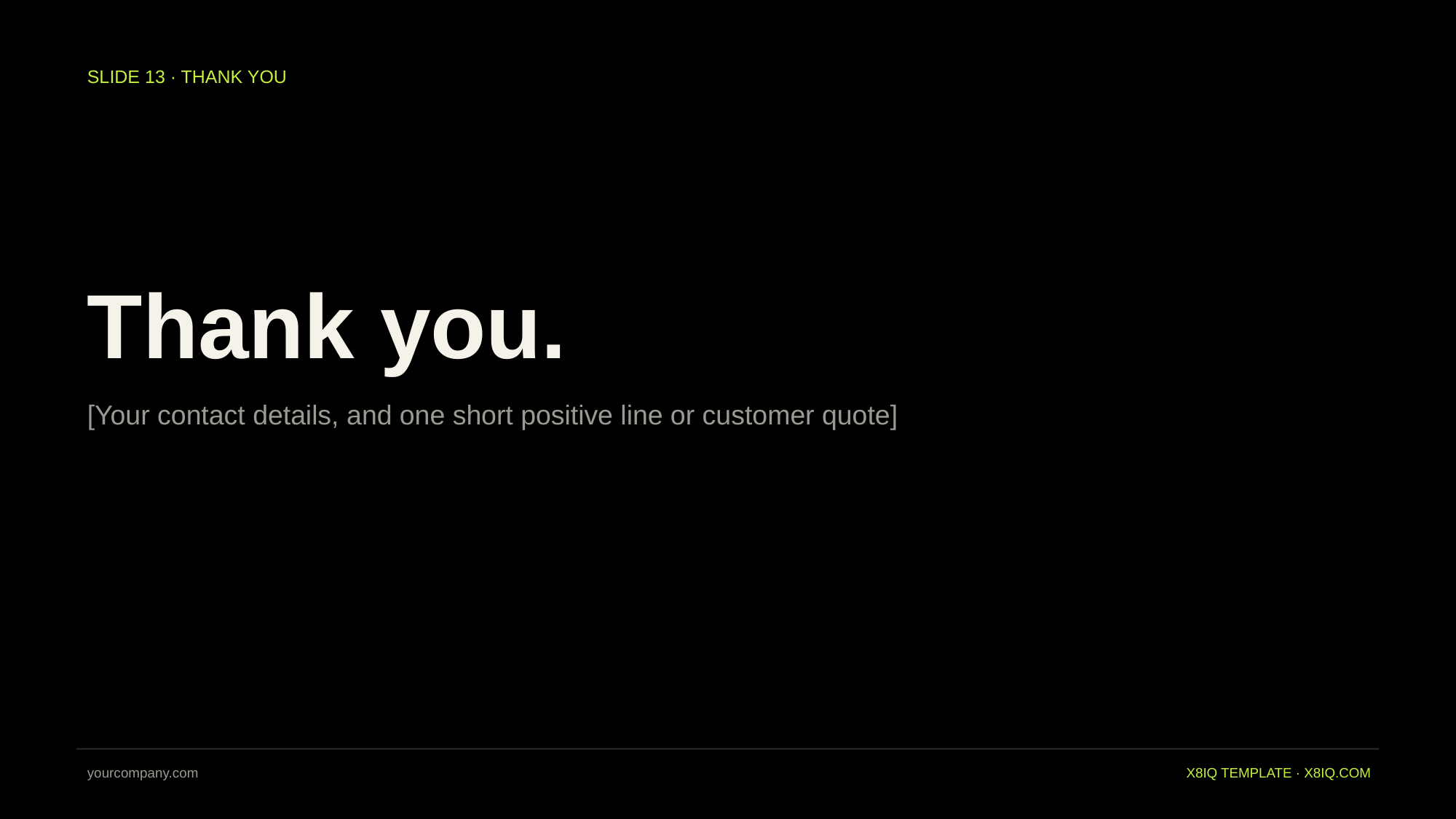

SLIDE 13 · THANK YOU
Thank you.
[Your contact details, and one short positive line or customer quote]

yourcompany.com
X8IQ TEMPLATE · X8IQ.COM